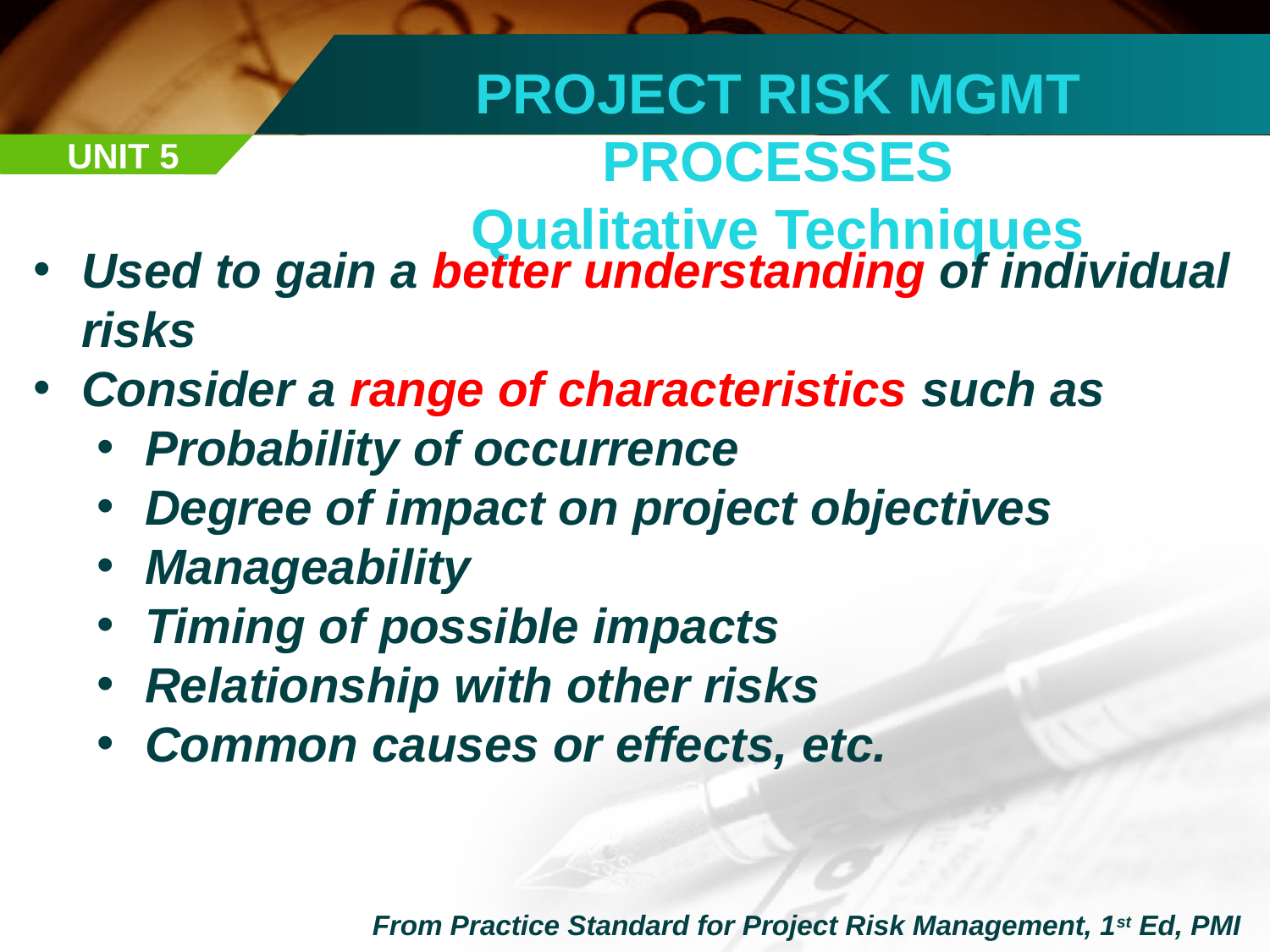

PROJECT RISK MGMT PROCESSES
Qualitative Techniques
UNIT 5
Used to gain a better understanding of individual risks
Consider a range of characteristics such as
Probability of occurrence
Degree of impact on project objectives
Manageability
Timing of possible impacts
Relationship with other risks
Common causes or effects, etc.
From Practice Standard for Project Risk Management, 1st Ed, PMI